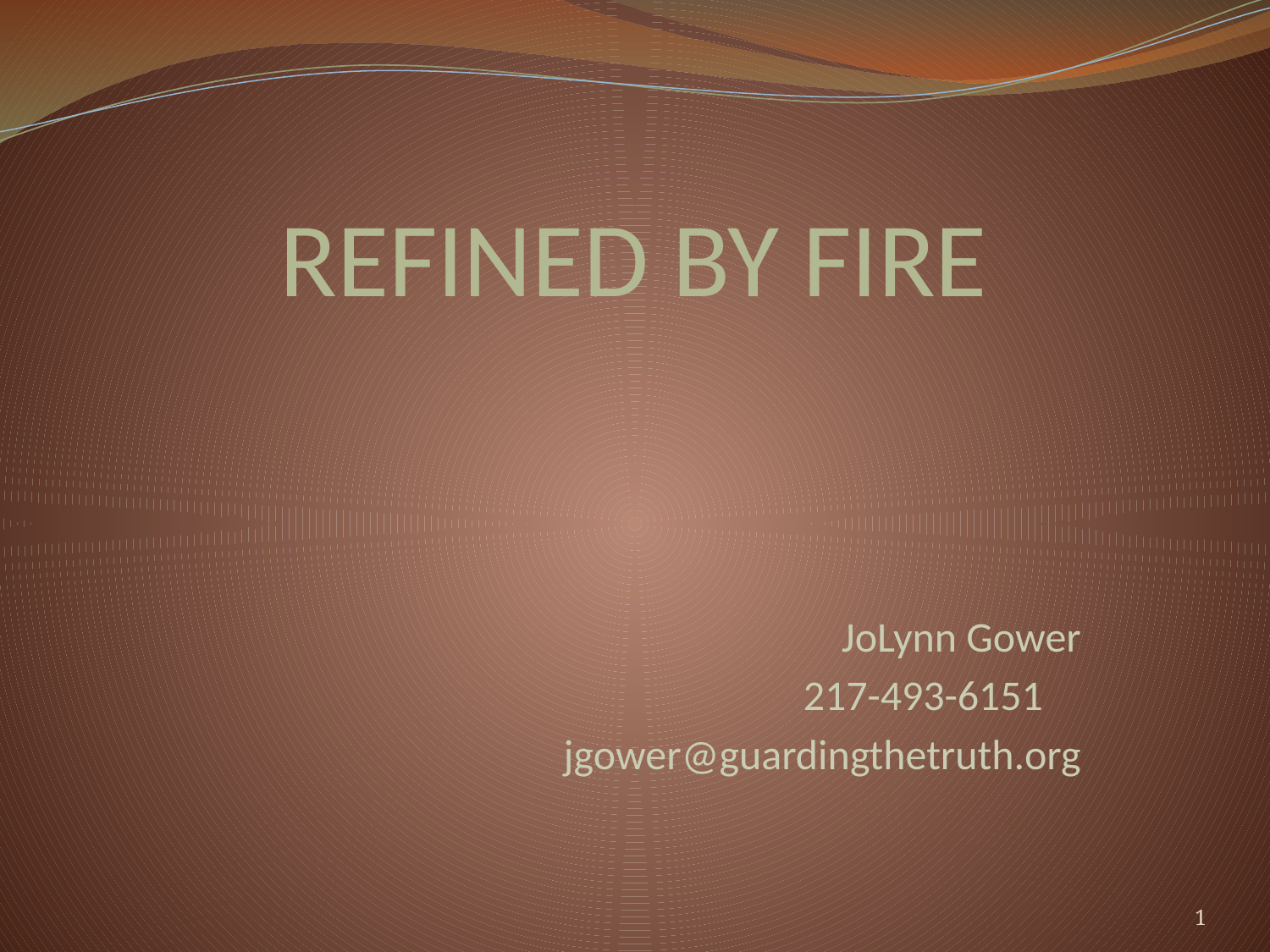

# REFINED BY FIRE
JoLynn Gower
217-493-6151
jgower@guardingthetruth.org
1